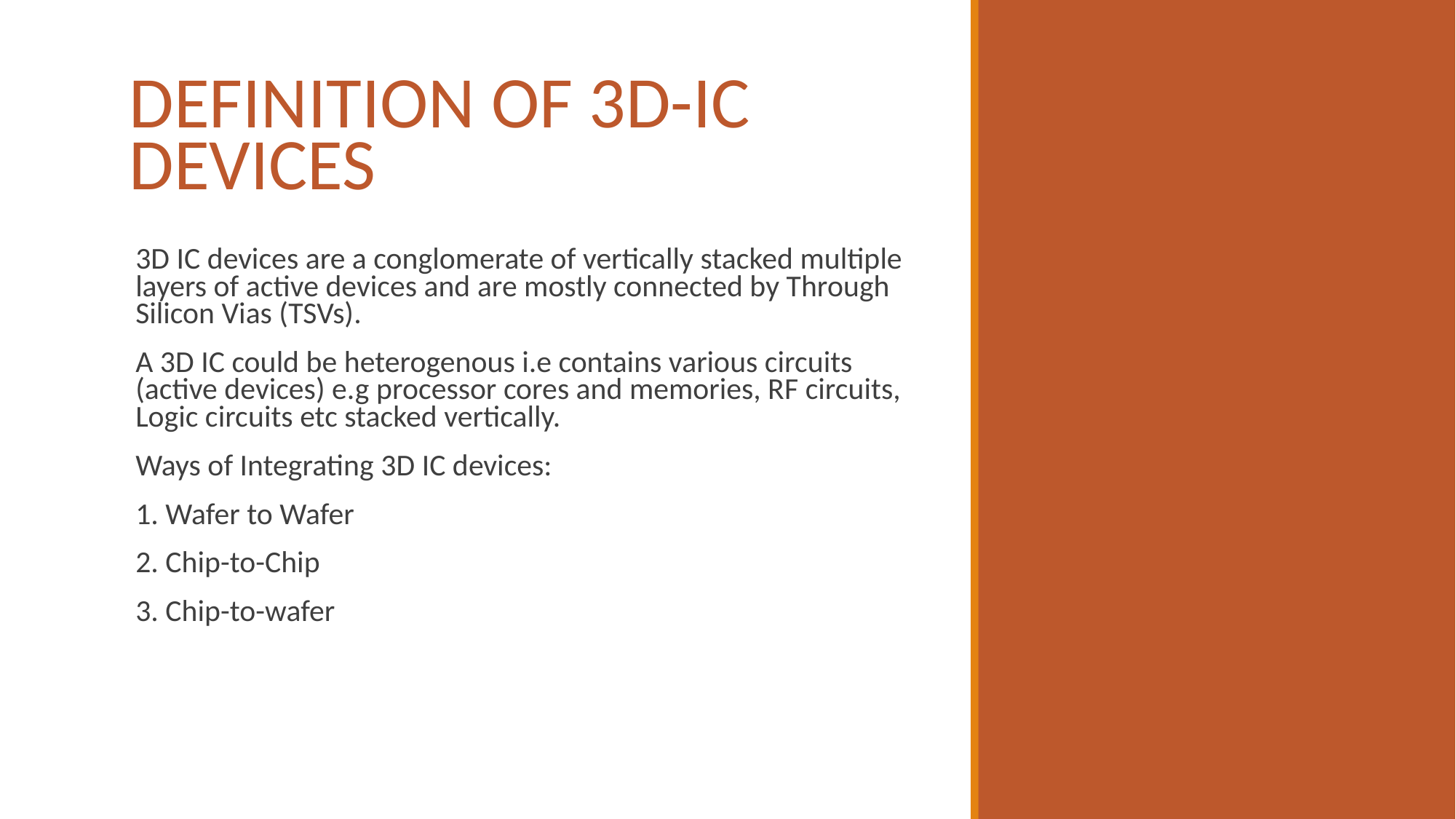

# DEFINITION OF 3D-IC DEVICES
3D IC devices are a conglomerate of vertically stacked multiple layers of active devices and are mostly connected by Through Silicon Vias (TSVs).
A 3D IC could be heterogenous i.e contains various circuits (active devices) e.g processor cores and memories, RF circuits, Logic circuits etc stacked vertically.
Ways of Integrating 3D IC devices:
1. Wafer to Wafer
2. Chip-to-Chip
3. Chip-to-wafer